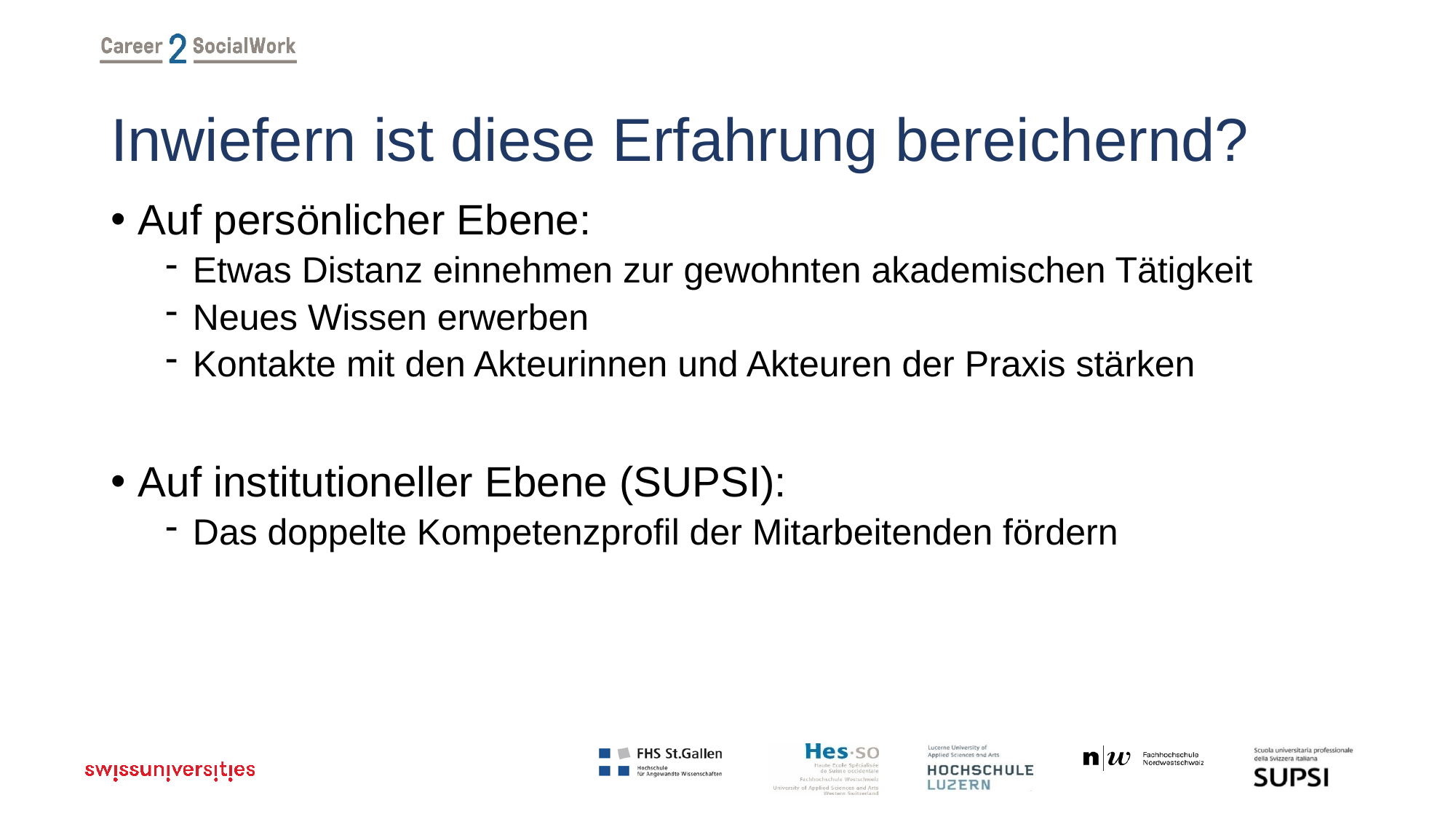

# Inwiefern ist diese Erfahrung bereichernd?
Auf persönlicher Ebene:
Etwas Distanz einnehmen zur gewohnten akademischen Tätigkeit
Neues Wissen erwerben
Kontakte mit den Akteurinnen und Akteuren der Praxis stärken

Auf institutioneller Ebene (SUPSI):
Das doppelte Kompetenzprofil der Mitarbeitenden fördern